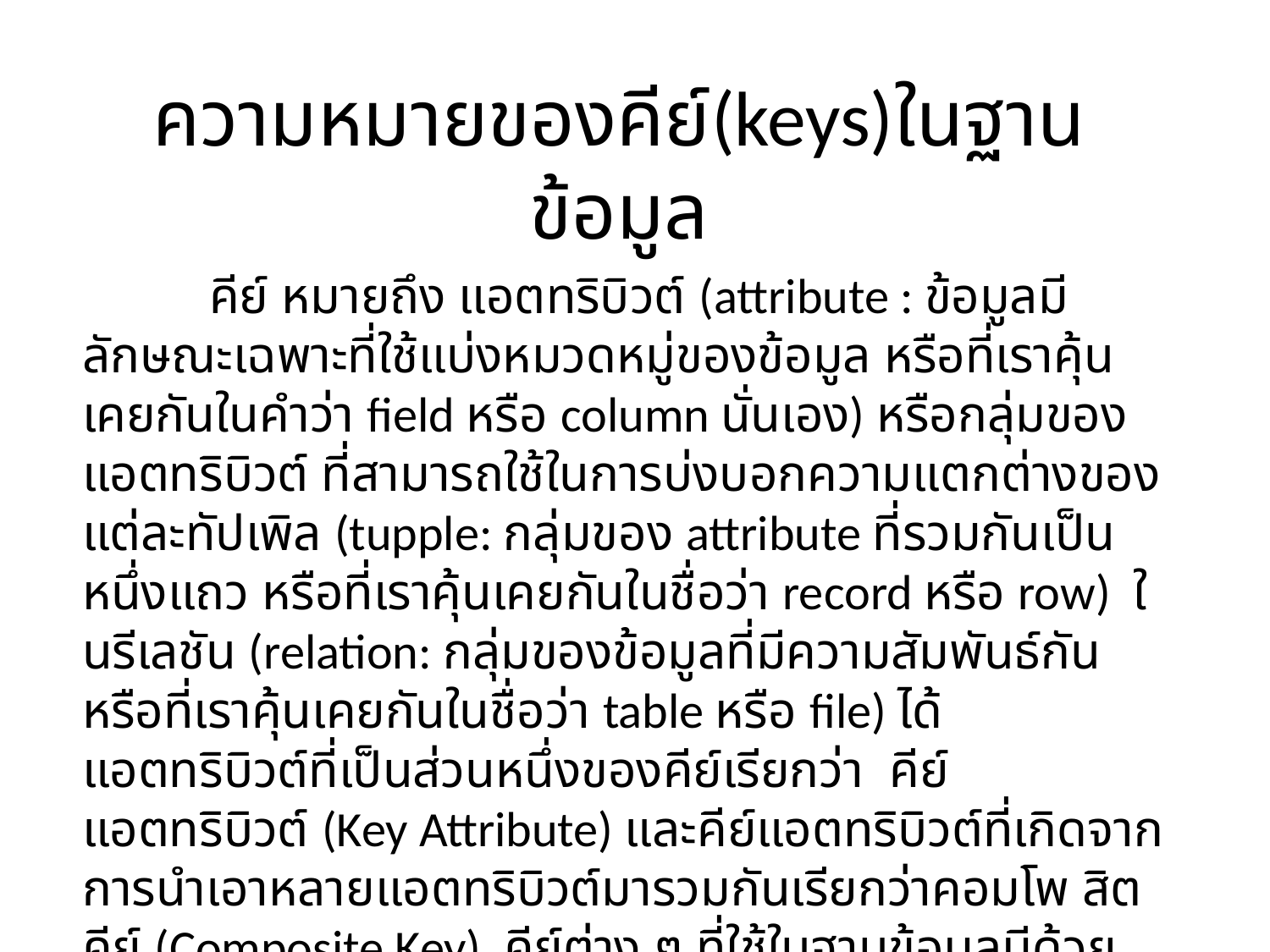

# ความหมายของคีย์(keys)ในฐานข้อมูล
	คีย์ หมายถึง แอตทริบิวต์ (attribute : ข้อมูลมีลักษณะเฉพาะที่ใช้แบ่งหมวดหมู่ของข้อมูล หรือที่เราคุ้นเคยกันในคำว่า field หรือ column นั่นเอง) หรือกลุ่มของแอตทริบิวต์ ที่สามารถใช้ในการบ่งบอกความแตกต่างของแต่ละทัปเพิล (tupple: กลุ่มของ attribute ที่รวมกันเป็นหนึ่งแถว หรือที่เราคุ้นเคยกันในชื่อว่า record หรือ row)  ในรีเลชัน (relation: กลุ่มของข้อมูลที่มีความสัมพันธ์กันหรือที่เราคุ้นเคยกันในชื่อว่า table หรือ file) ได้  แอตทริบิวต์ที่เป็นส่วนหนึ่งของคีย์เรียกว่า  คีย์แอตทริบิวต์ (Key Attribute) และคีย์แอตทริบิวต์ที่เกิดจากการนำเอาหลายแอตทริบิวต์มารวมกันเรียกว่าคอมโพ สิตคีย์ (Composite Key)  คีย์ต่าง ๆ ที่ใช้ในฐานข้อมูลมีด้วยกันหลายชนิด  ดังต่อไปนี้